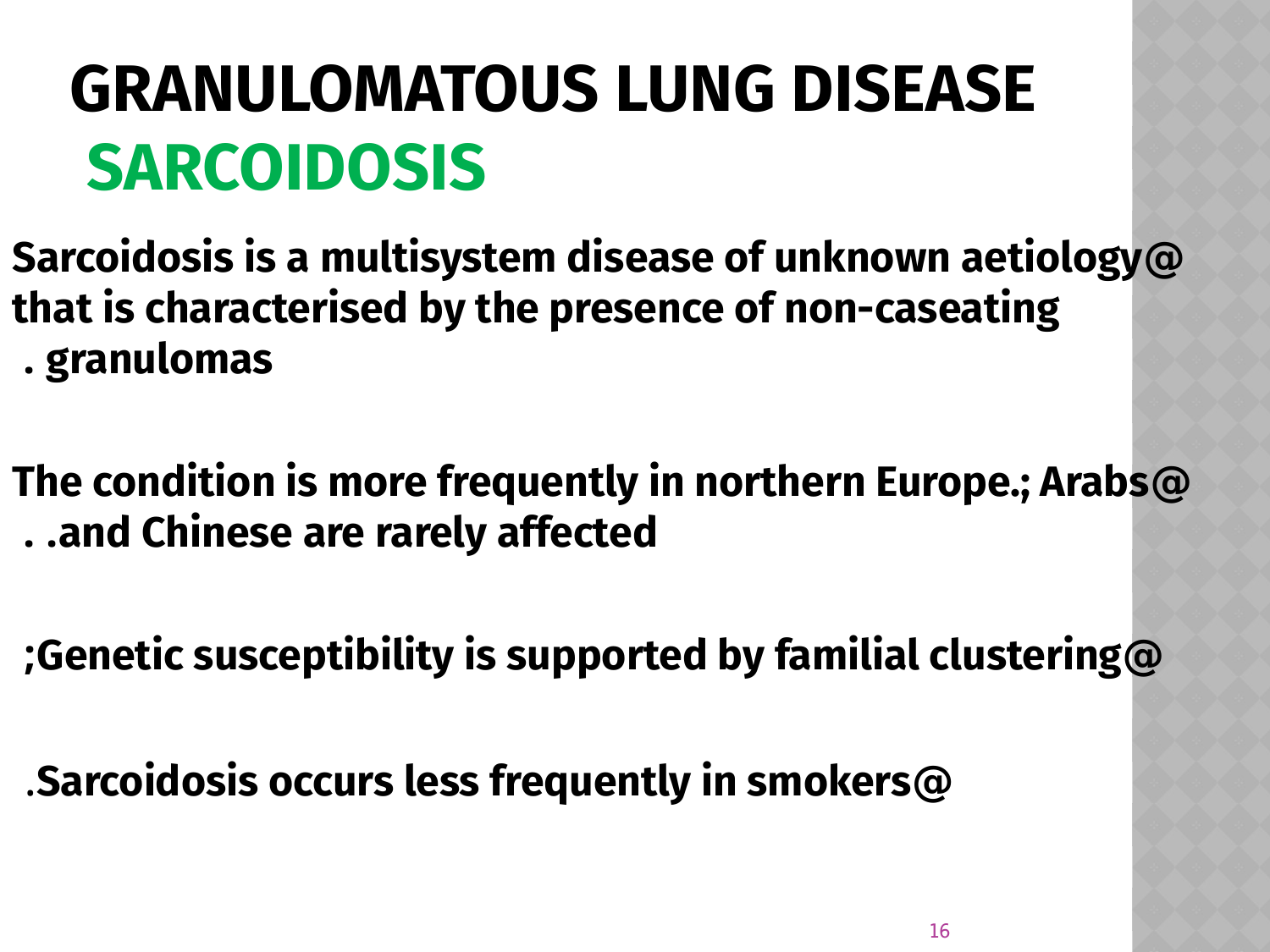

# GRANULOMATOUS LUNG DISEASE Sarcoidosis
@Sarcoidosis is a multisystem disease of unknown aetiology that is characterised by the presence of non-caseating granulomas .

@The condition is more frequently in northern Europe.; Arabs and Chinese are rarely affected. .

@Genetic susceptibility is supported by familial clustering;

@Sarcoidosis occurs less frequently in smokers.
16